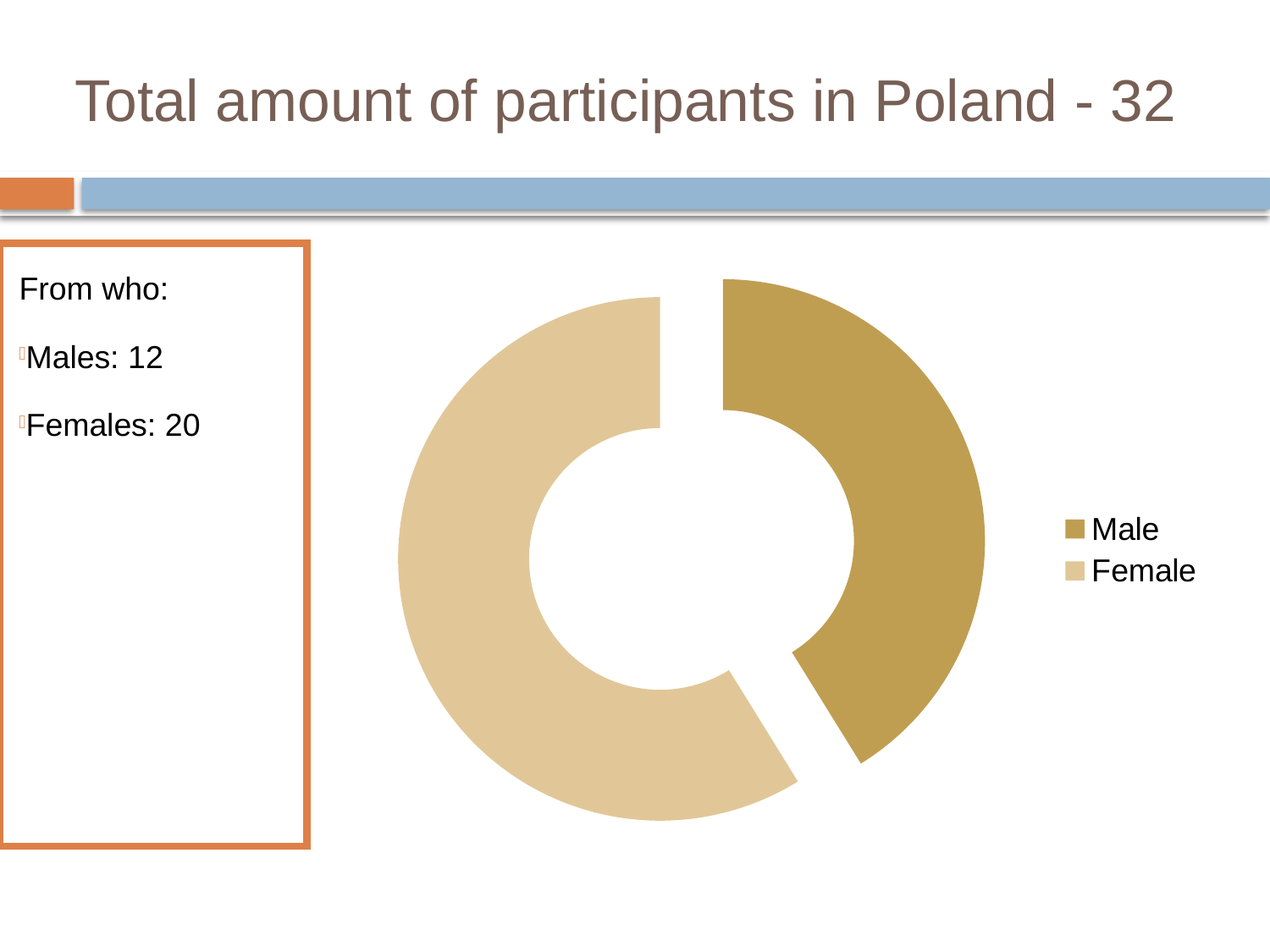

# Total amount of participants in Poland - 32
From who:
Males: 12
Females: 20

### Chart

| Category | Gender |
|---|---|
| Male | 14.0 |
| Female | 20.0 |